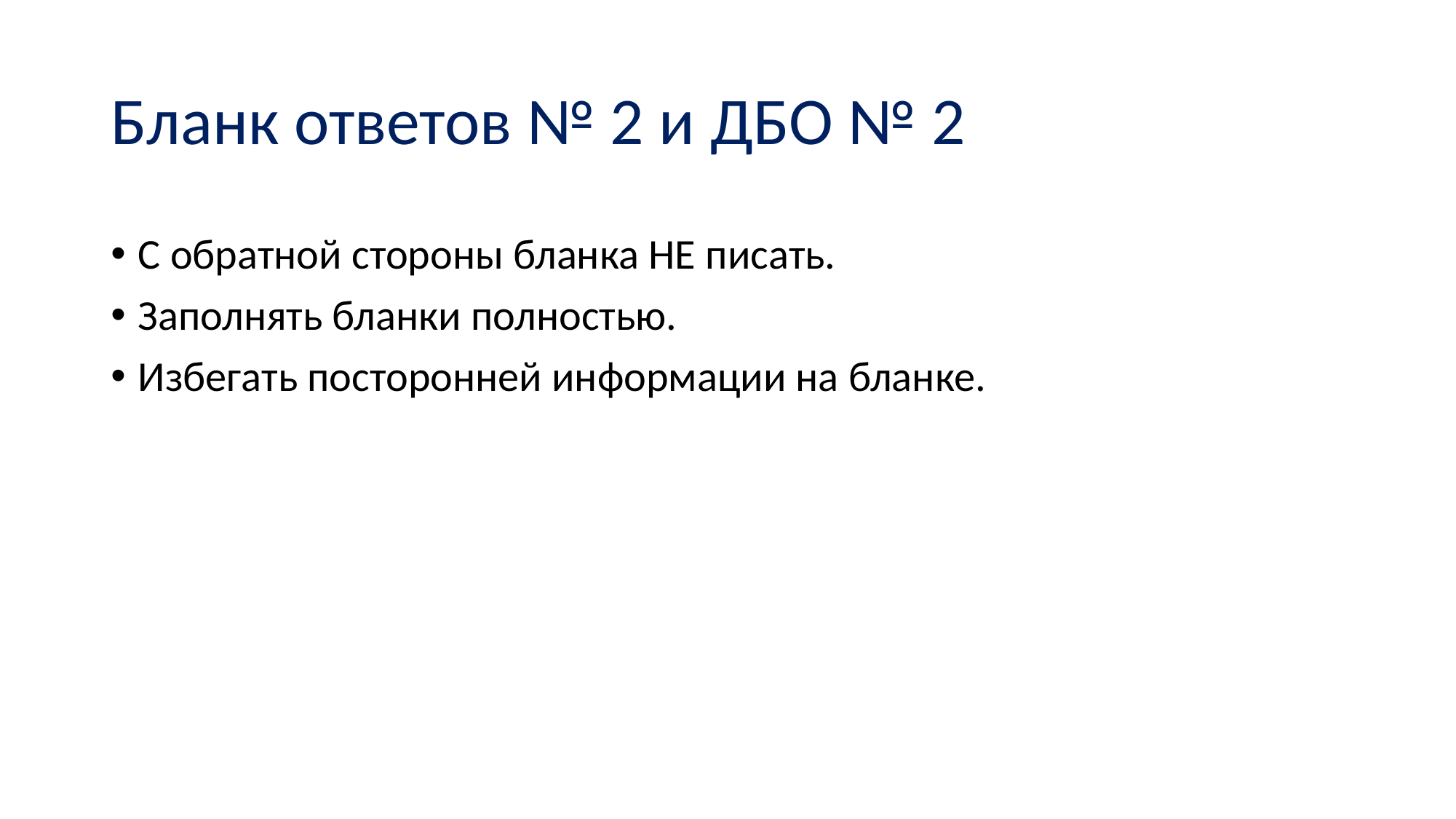

# Бланк ответов № 2 и ДБО № 2
С обратной стороны бланка НЕ писать.
Заполнять бланки полностью.
Избегать посторонней информации на бланке.